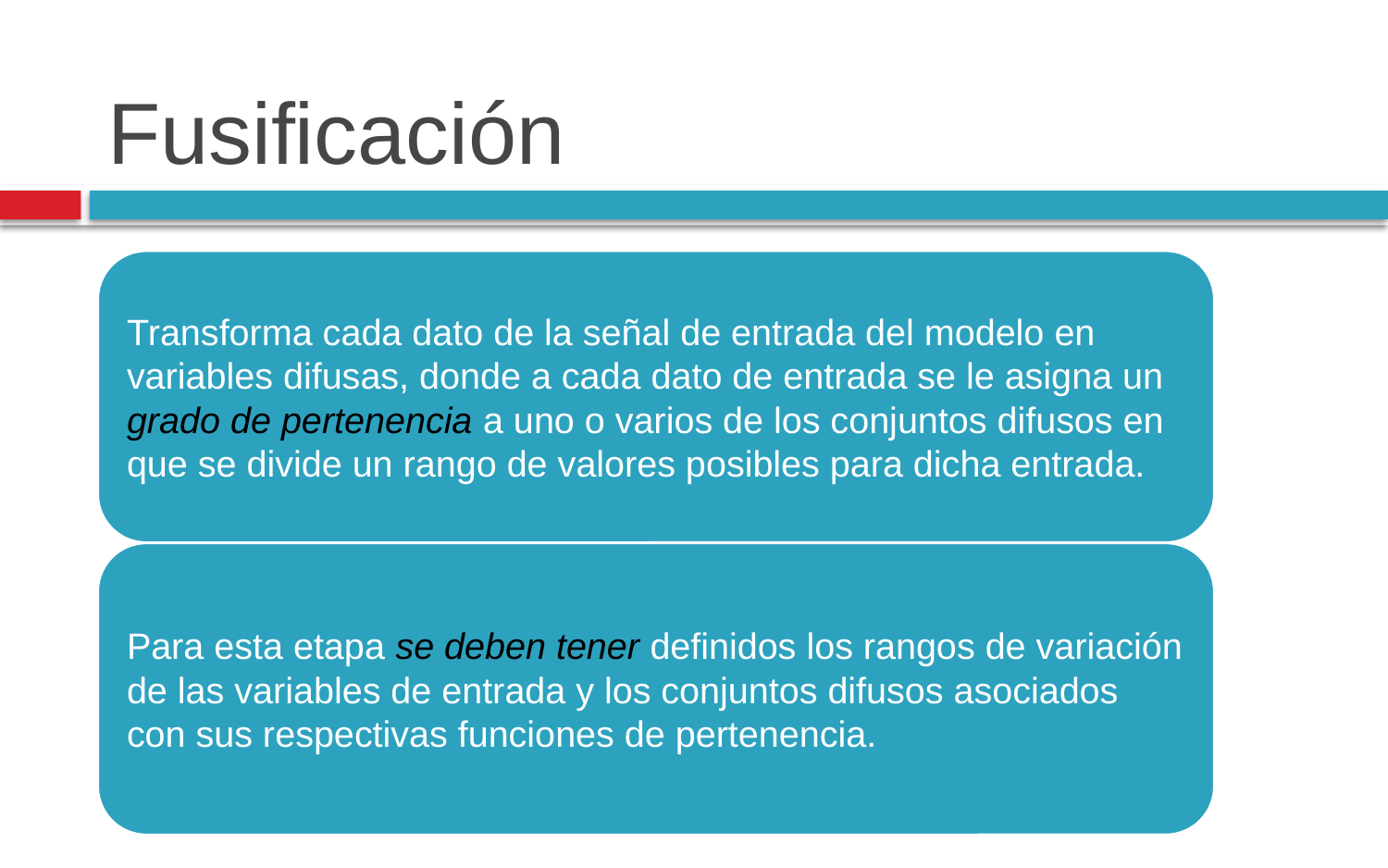

# Fusificación
Transforma cada dato de la señal de entrada del modelo en variables difusas, donde a cada dato de entrada se le asigna un grado de pertenencia a uno o varios de los conjuntos difusos en que se divide un rango de valores posibles para dicha entrada.
Para esta etapa se deben tener definidos los rangos de variación de las variables de entrada y los conjuntos difusos asociados con sus respectivas funciones de pertenencia.